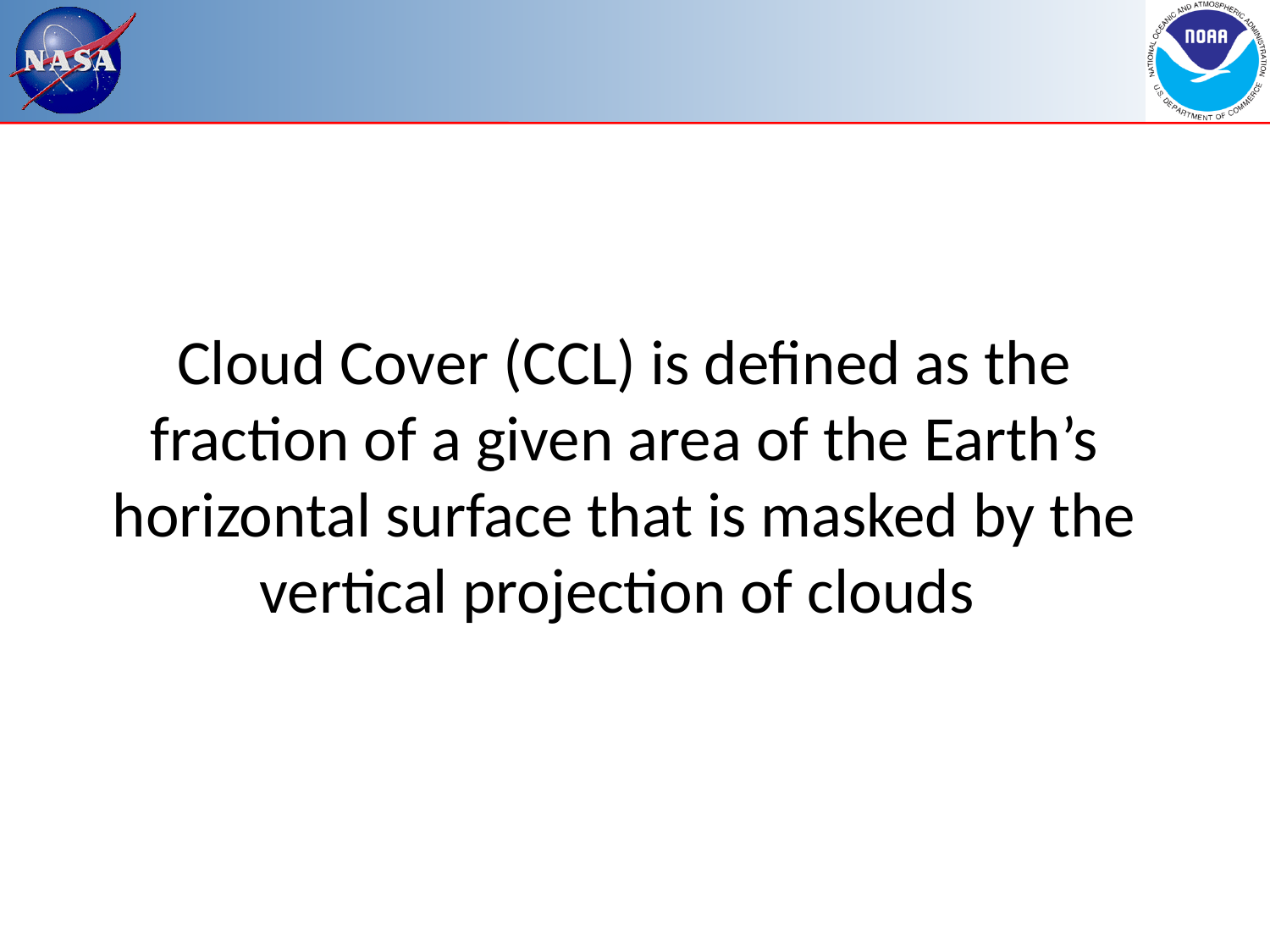

# Cloud Cover (CCL) is defined as the fraction of a given area of the Earth’s horizontal surface that is masked by the vertical projection of clouds